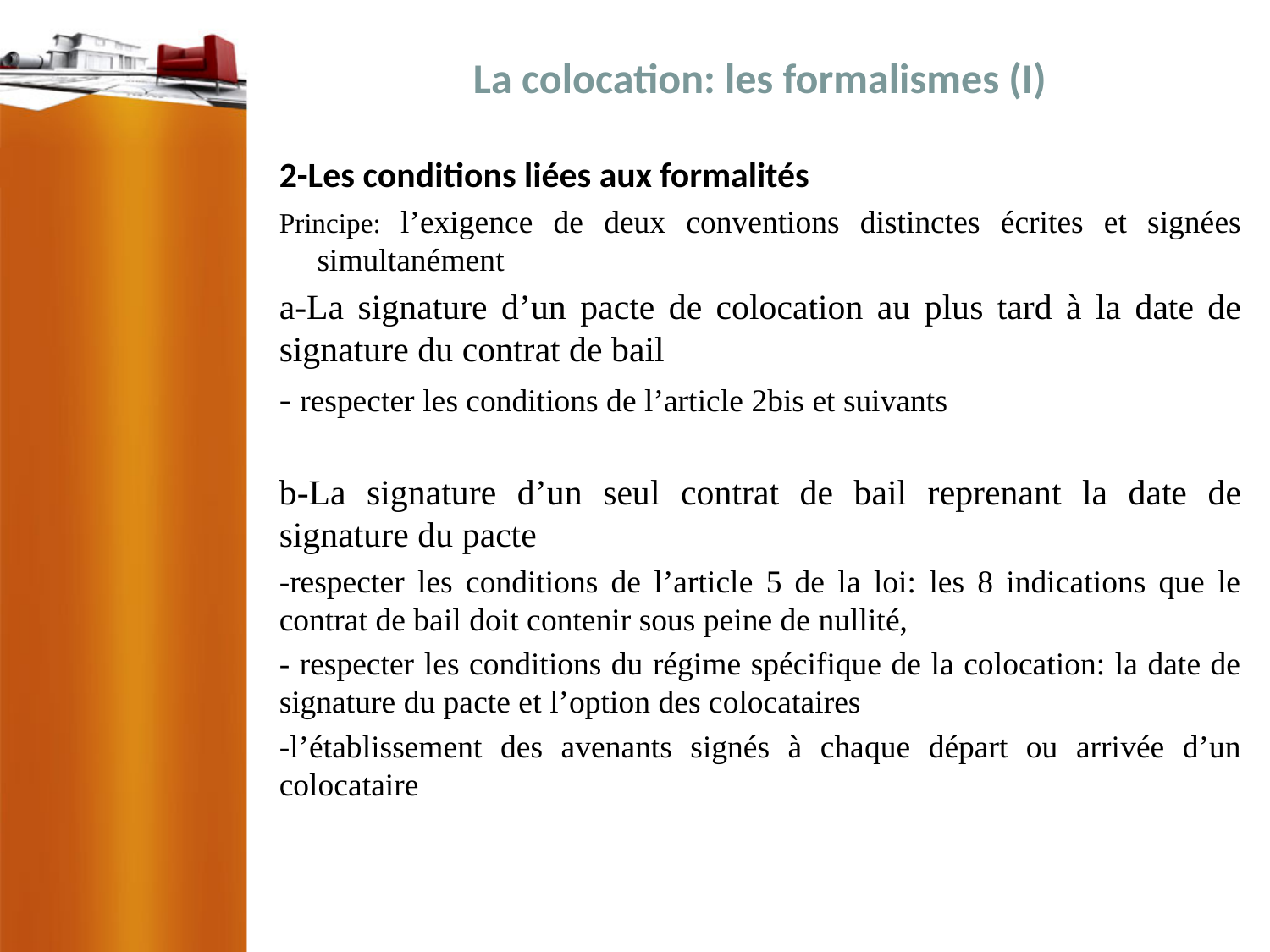

# La colocation: les formalismes (I)
2-Les conditions liées aux formalités
Principe: l’exigence de deux conventions distinctes écrites et signées simultanément
a-La signature d’un pacte de colocation au plus tard à la date de signature du contrat de bail
- respecter les conditions de l’article 2bis et suivants

b-La signature d’un seul contrat de bail reprenant la date de signature du pacte
-respecter les conditions de l’article 5 de la loi: les 8 indications que le contrat de bail doit contenir sous peine de nullité,
- respecter les conditions du régime spécifique de la colocation: la date de signature du pacte et l’option des colocataires
-l’établissement des avenants signés à chaque départ ou arrivée d’un colocataire